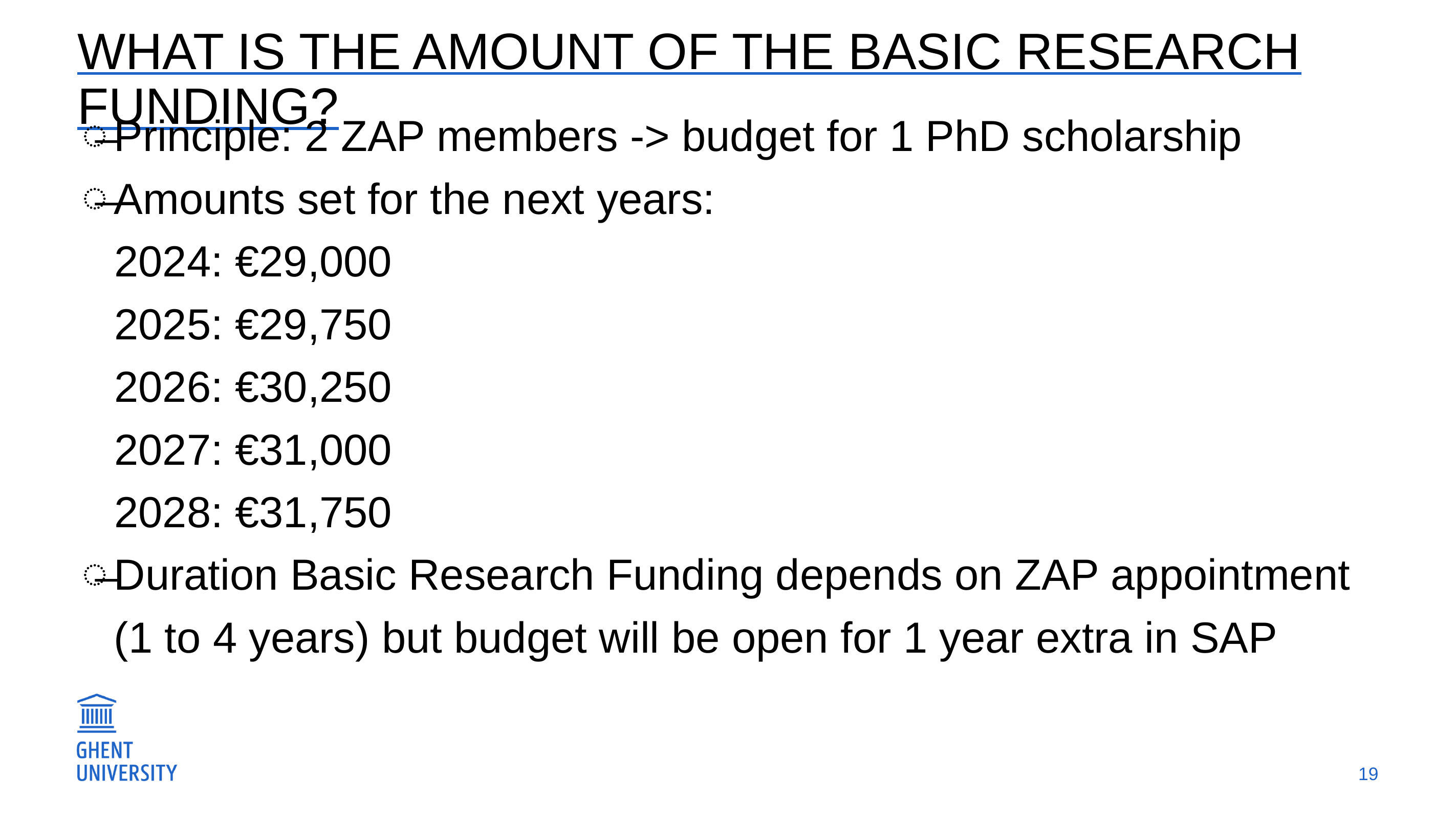

# What is the amount of the basic research funding?
Principle: 2 ZAP members -> budget for 1 PhD scholarship
Amounts set for the next years:
2024: €29,000
2025: €29,750
2026: €30,250
2027: €31,000
2028: €31,750
Duration Basic Research Funding depends on ZAP appointment (1 to 4 years) but budget will be open for 1 year extra in SAP

19